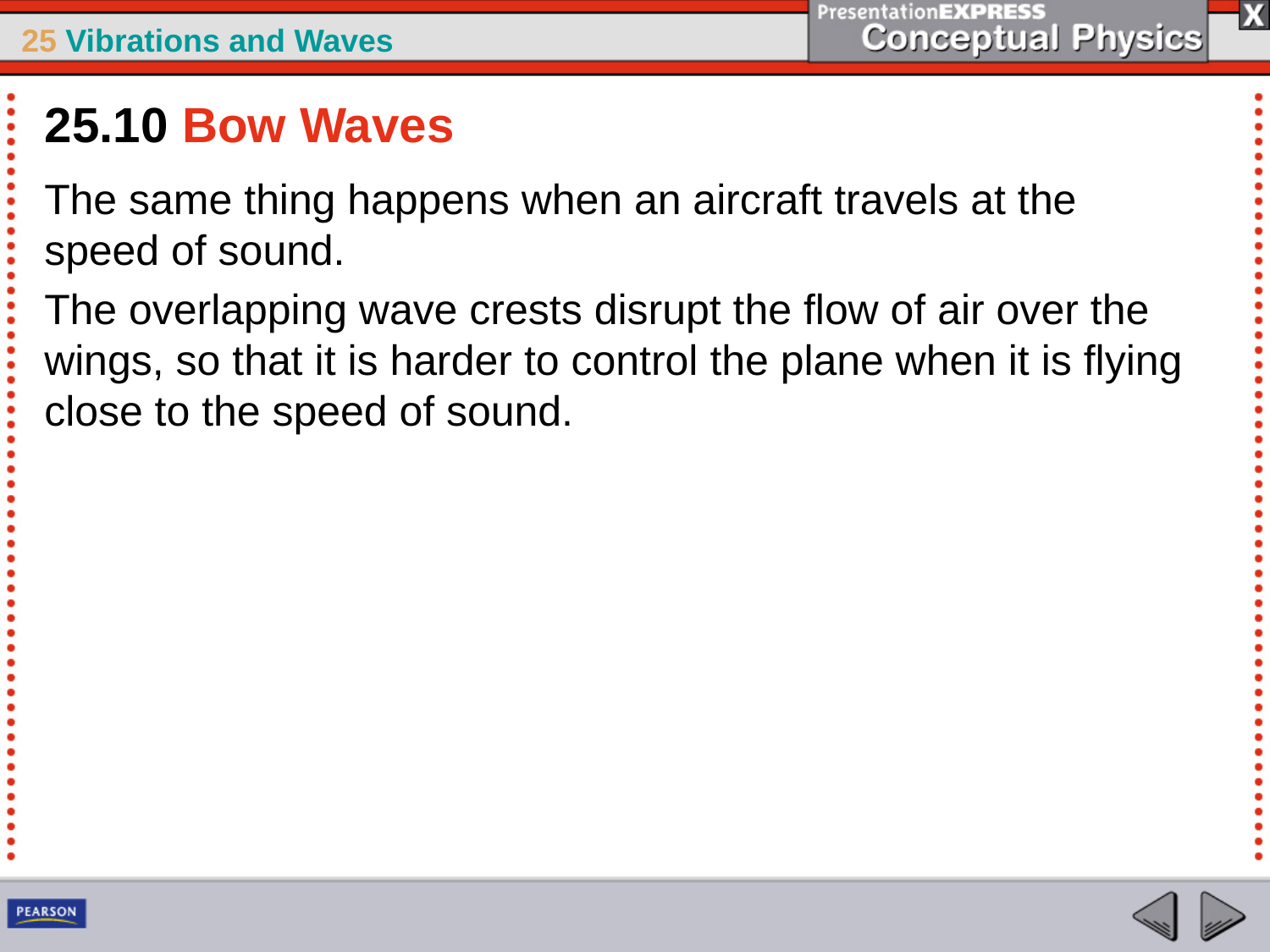

25.10 Bow Waves
The same thing happens when an aircraft travels at the speed of sound.
The overlapping wave crests disrupt the flow of air over the wings, so that it is harder to control the plane when it is flying close to the speed of sound.